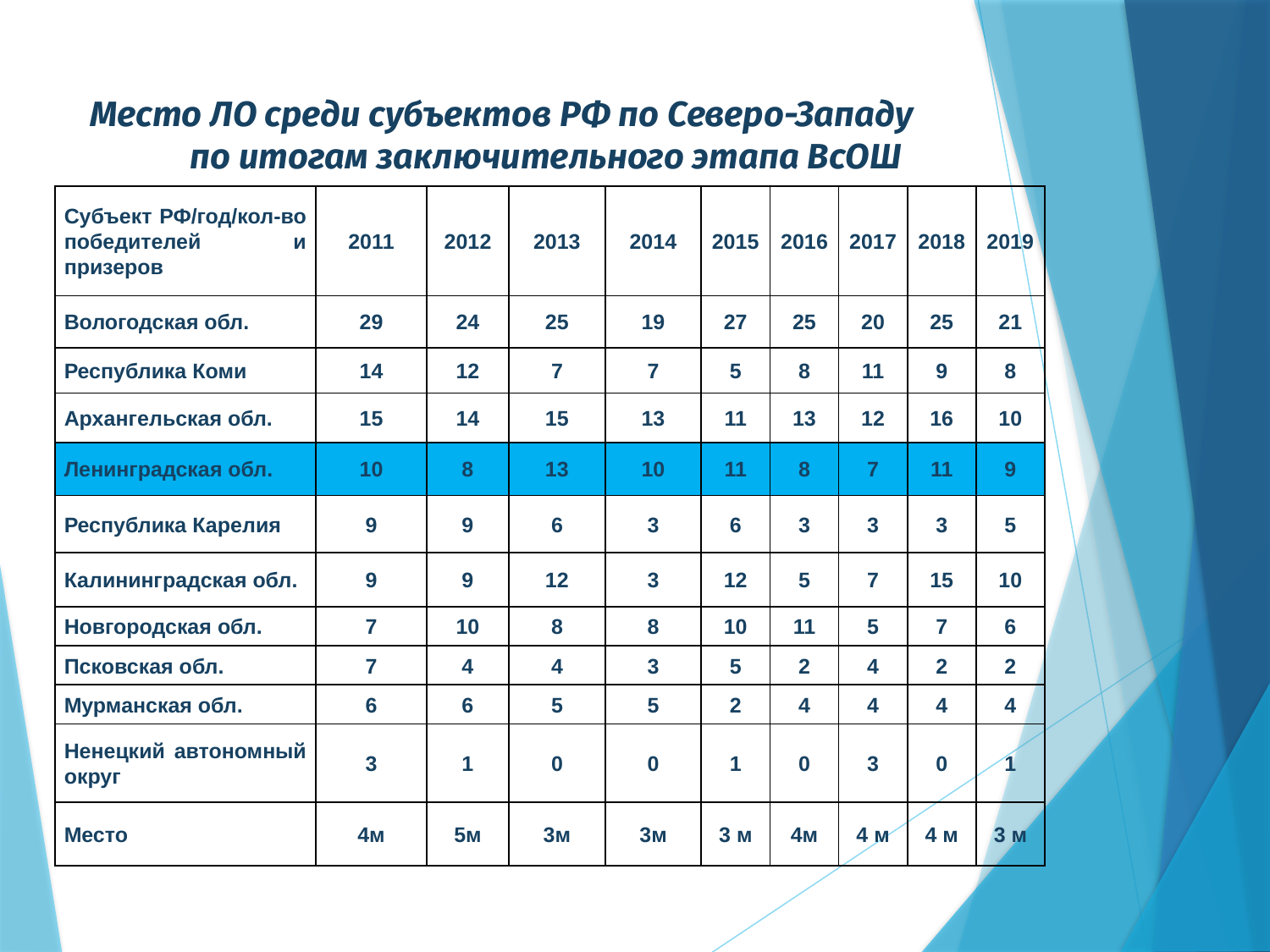

# Место ЛО среди субъектов РФ по Северо-Западу             по итогам заключительного этапа ВсОШ
| Субъект РФ/год/кол-во победителей и призеров | 2011 | 2012 | 2013 | 2014 | 2015 | 2016 | 2017 | 2018 | 2019 |
| --- | --- | --- | --- | --- | --- | --- | --- | --- | --- |
| Вологодская обл. | 29 | 24 | 25 | 19 | 27 | 25 | 20 | 25 | 21 |
| Республика Коми | 14 | 12 | 7 | 7 | 5 | 8 | 11 | 9 | 8 |
| Архангельская обл. | 15 | 14 | 15 | 13 | 11 | 13 | 12 | 16 | 10 |
| Ленинградская обл. | 10 | 8 | 13 | 10 | 11 | 8 | 7 | 11 | 9 |
| Республика Карелия | 9 | 9 | 6 | 3 | 6 | 3 | 3 | 3 | 5 |
| Калининградская обл. | 9 | 9 | 12 | 3 | 12 | 5 | 7 | 15 | 10 |
| Новгородская обл. | 7 | 10 | 8 | 8 | 10 | 11 | 5 | 7 | 6 |
| Псковская обл. | 7 | 4 | 4 | 3 | 5 | 2 | 4 | 2 | 2 |
| Мурманская обл. | 6 | 6 | 5 | 5 | 2 | 4 | 4 | 4 | 4 |
| Ненецкий автономный округ | 3 | 1 | 0 | 0 | 1 | 0 | 3 | 0 | 1 |
| Место | 4м | 5м | 3м | 3м | 3 м | 4м | 4 м | 4 м | 3 м |